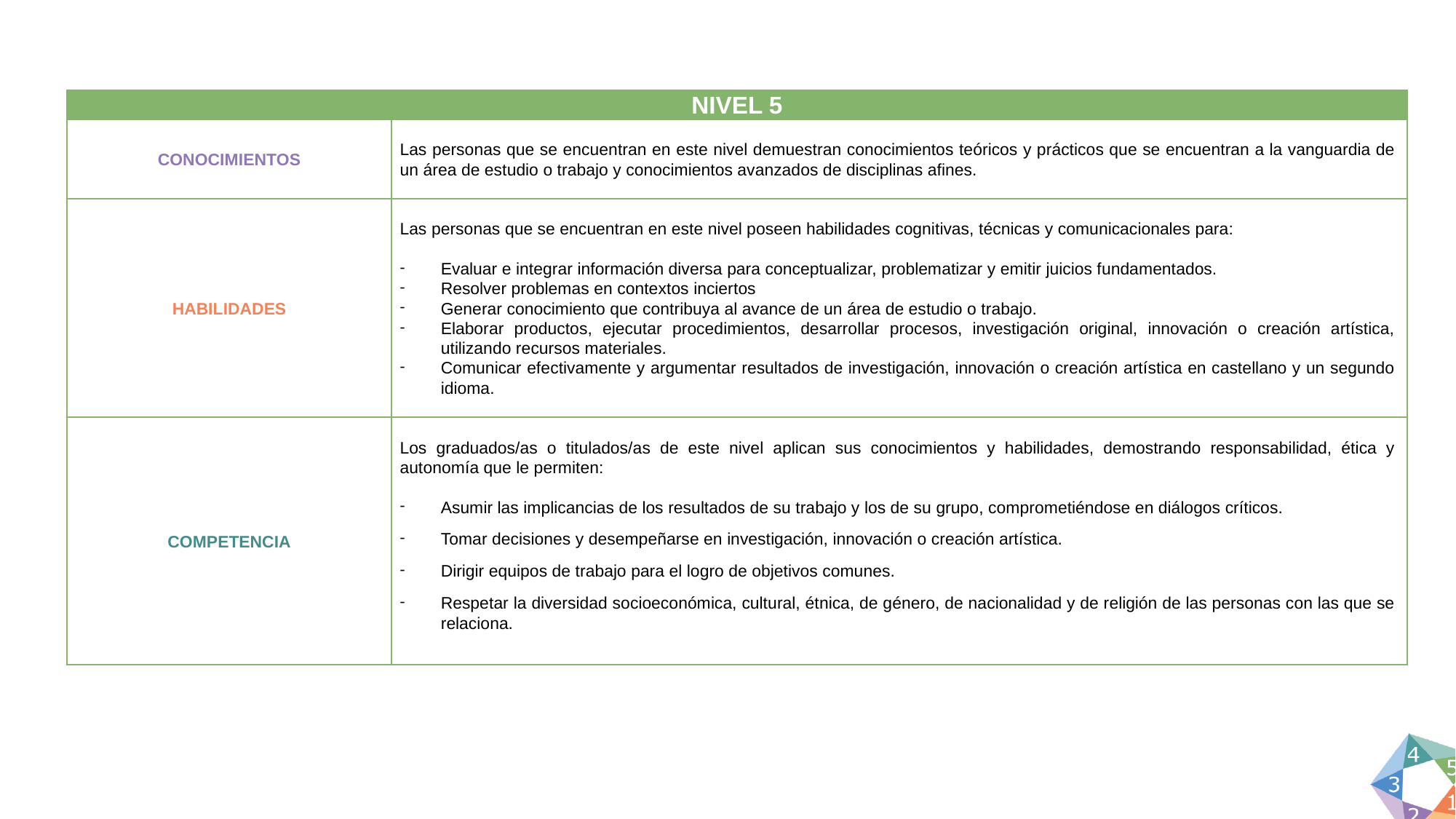

| NIVEL 5 |  |
| --- | --- |
| CONOCIMIENTOS | Las personas que se encuentran en este nivel demuestran conocimientos teóricos y prácticos que se encuentran a la vanguardia de un área de estudio o trabajo y conocimientos avanzados de disciplinas afines. |
| HABILIDADES | Las personas que se encuentran en este nivel poseen habilidades cognitivas, técnicas y comunicacionales para:   Evaluar e integrar información diversa para conceptualizar, problematizar y emitir juicios fundamentados. Resolver problemas en contextos inciertos Generar conocimiento que contribuya al avance de un área de estudio o trabajo. Elaborar productos, ejecutar procedimientos, desarrollar procesos, investigación original, innovación o creación artística, utilizando recursos materiales. Comunicar efectivamente y argumentar resultados de investigación, innovación o creación artística en castellano y un segundo idioma. |
| COMPETENCIA | Los graduados/as o titulados/as de este nivel aplican sus conocimientos y habilidades, demostrando responsabilidad, ética y autonomía que le permiten:   Asumir las implicancias de los resultados de su trabajo y los de su grupo, comprometiéndose en diálogos críticos. Tomar decisiones y desempeñarse en investigación, innovación o creación artística. Dirigir equipos de trabajo para el logro de objetivos comunes. Respetar la diversidad socioeconómica, cultural, étnica, de género, de nacionalidad y de religión de las personas con las que se relaciona. |